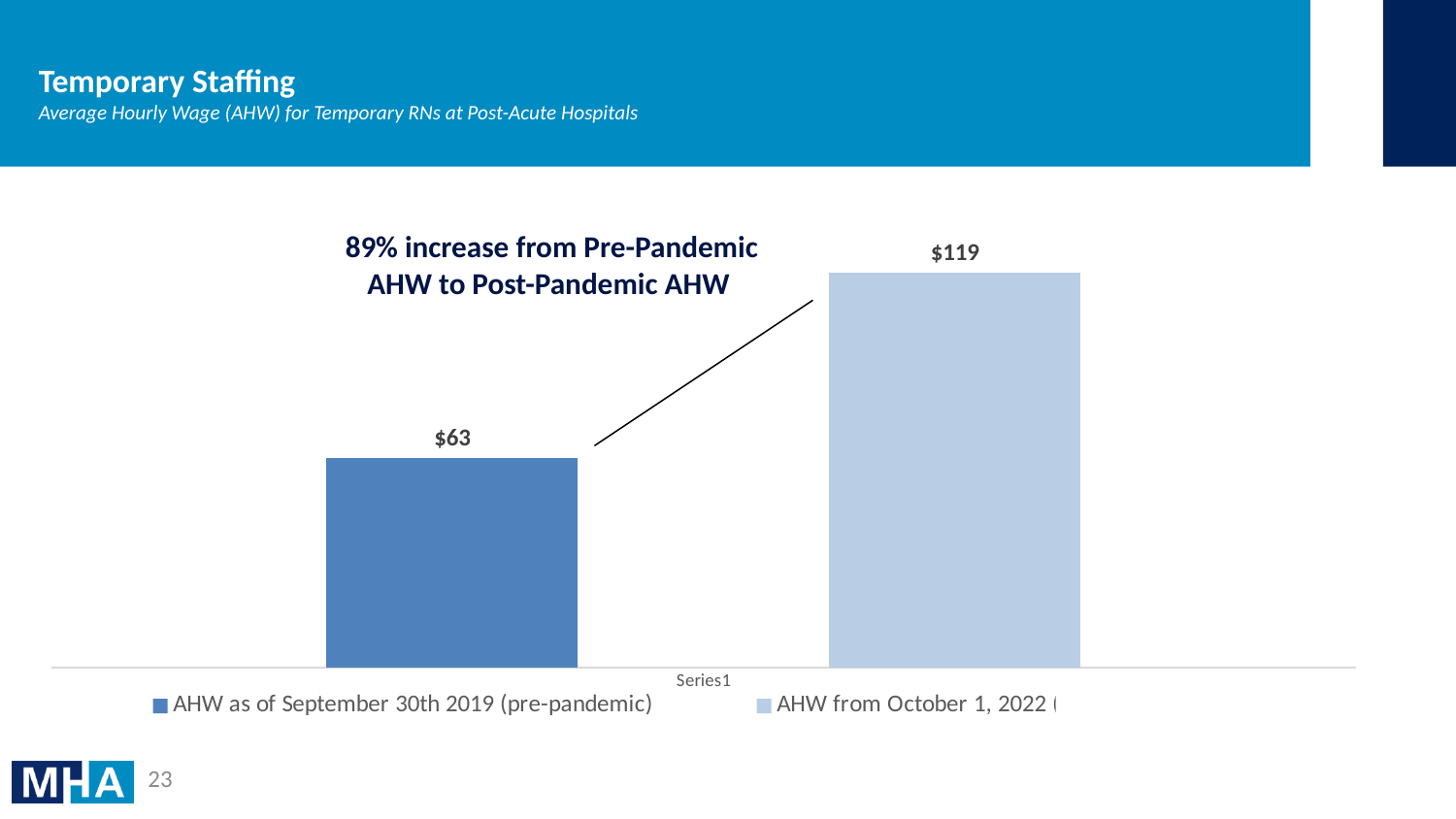

# Temporary Staffing Average Hourly Wage (AHW) for Temporary RNs at Post-Acute Hospitals

### Chart

| Category | AHW as of September 30th 2019 (pre-pandemic) | AHW from October 1, 2022 (current period) to date |
|---|---|---|
|  | 63.02356224992305 | 118.90923391536889 |
89% increase from Pre-Pandemic AHW to Post-Pandemic AHW